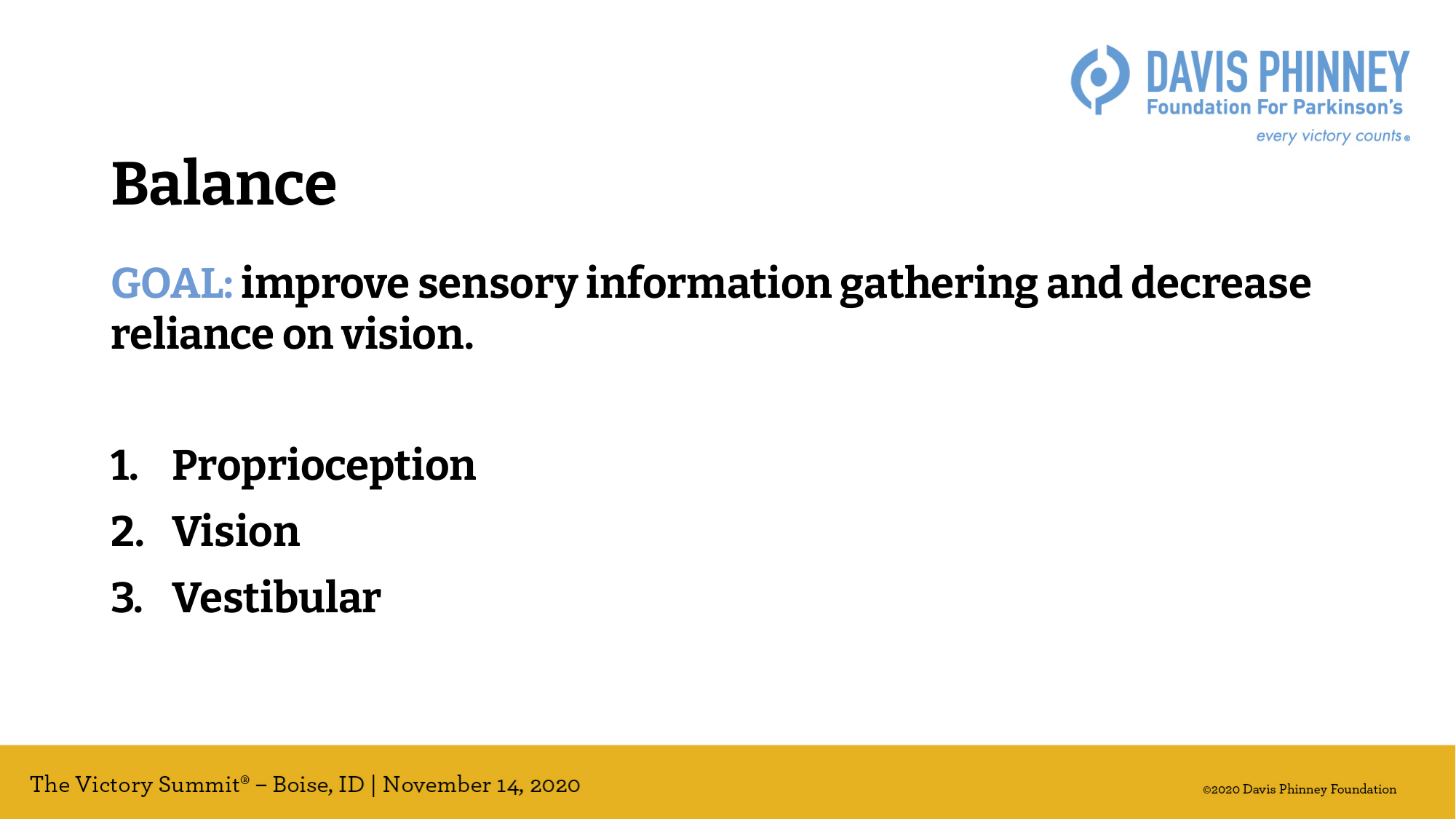

Balance
GOAL: improve sensory information gathering and decrease reliance on vision.

Proprioception
Vision
Vestibular